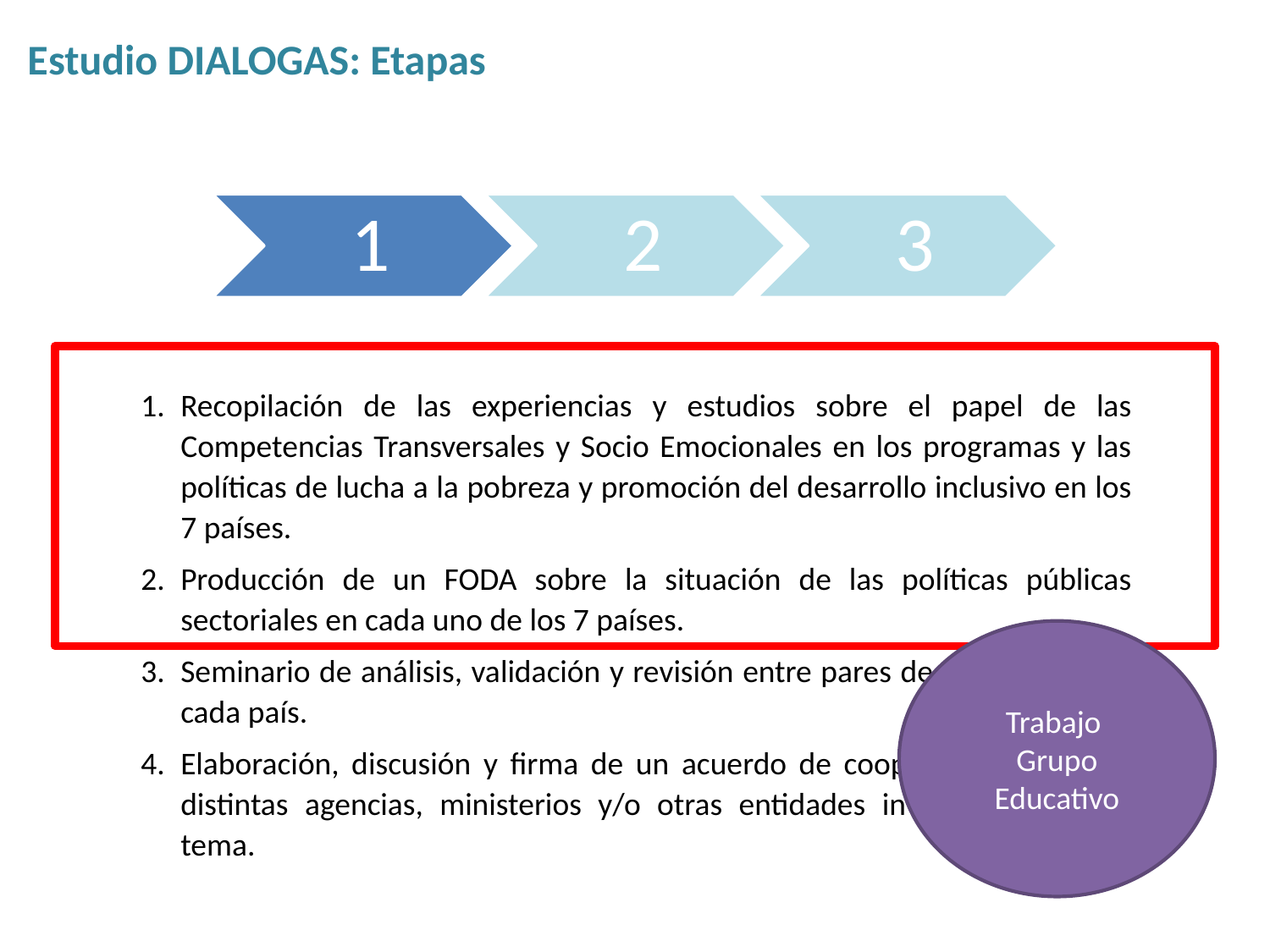

Estudio DIALOGAS: Etapas
1
2
3

Recopilación de las experiencias y estudios sobre el papel de las Competencias Transversales y Socio Emocionales en los programas y las políticas de lucha a la pobreza y promoción del desarrollo inclusivo en los 7 países.
Producción de un FODA sobre la situación de las políticas públicas sectoriales en cada uno de los 7 países.
Seminario de análisis, validación y revisión entre pares de la situación de cada país.
Elaboración, discusión y firma de un acuerdo de cooperación entre las distintas agencias, ministerios y/o otras entidades involucradas en el tema.
Trabajo
Grupo Educativo